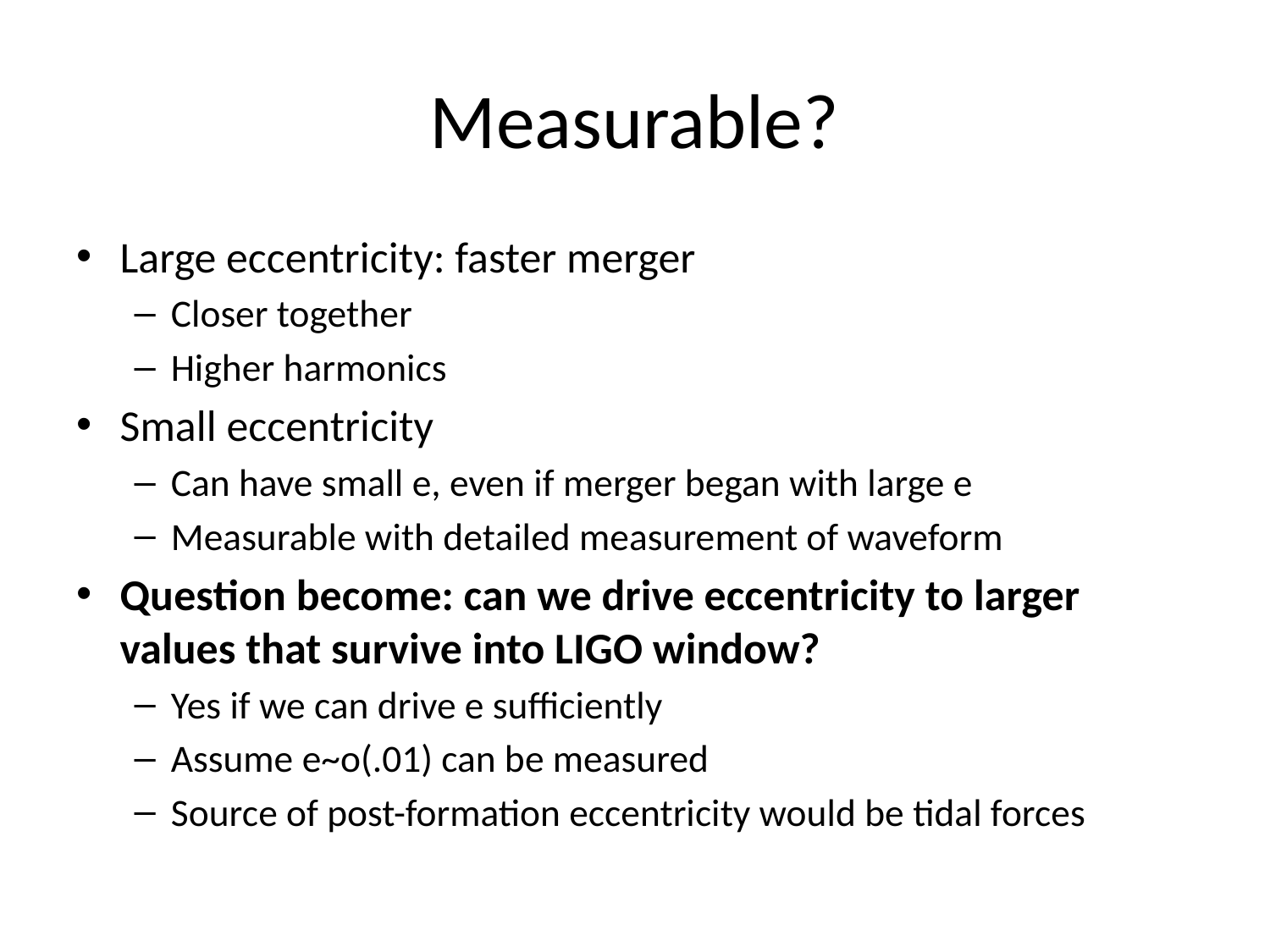

# Measurable?
Large eccentricity: faster merger
Closer together
Higher harmonics
Small eccentricity
Can have small e, even if merger began with large e
Measurable with detailed measurement of waveform
Question become: can we drive eccentricity to larger values that survive into LIGO window?
Yes if we can drive e sufficiently
Assume e~o(.01) can be measured
Source of post-formation eccentricity would be tidal forces